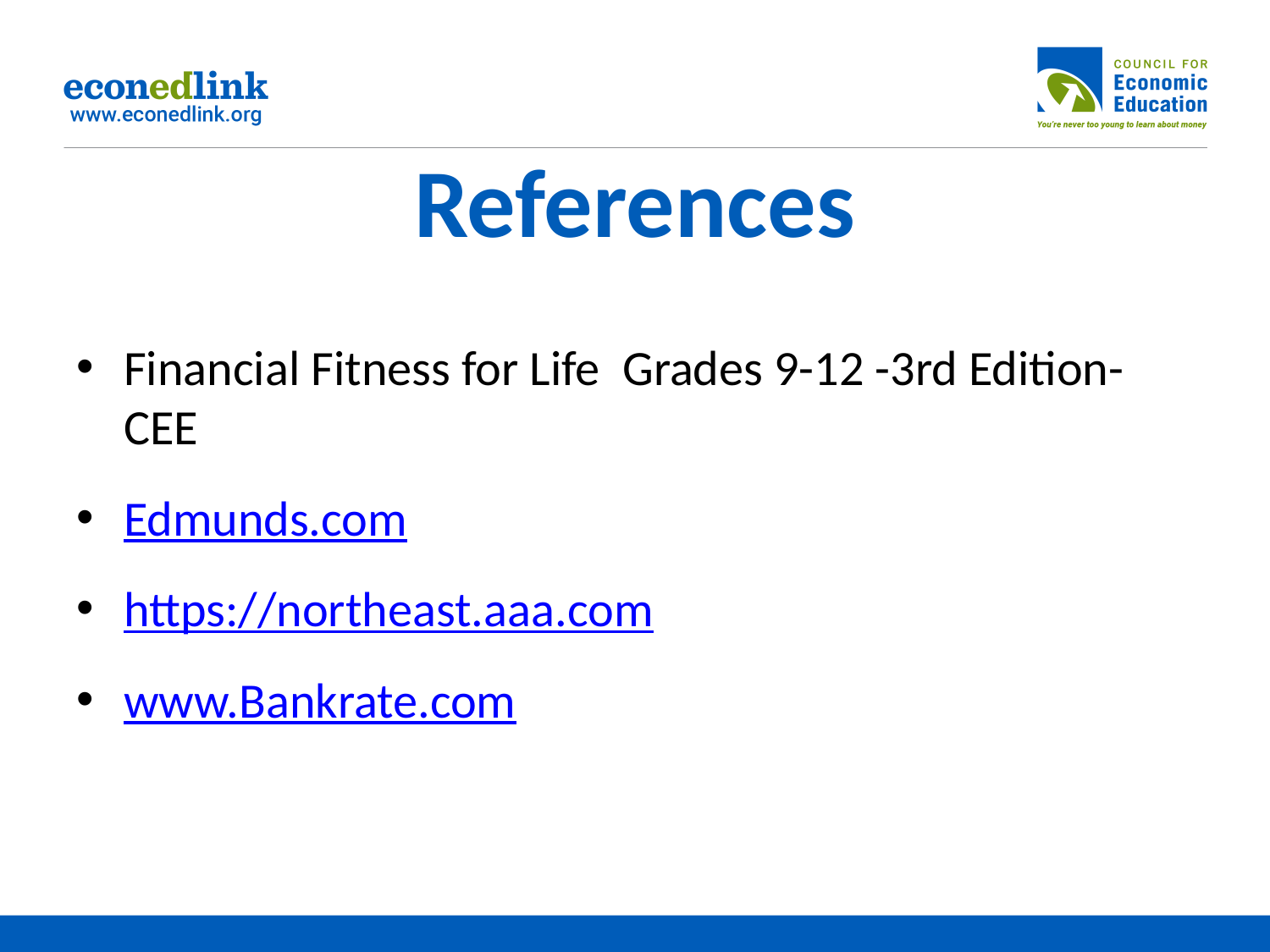

# References
Financial Fitness for Life  Grades 9-12 -3rd Edition-CEE
Edmunds.com
https://northeast.aaa.com
www.Bankrate.com